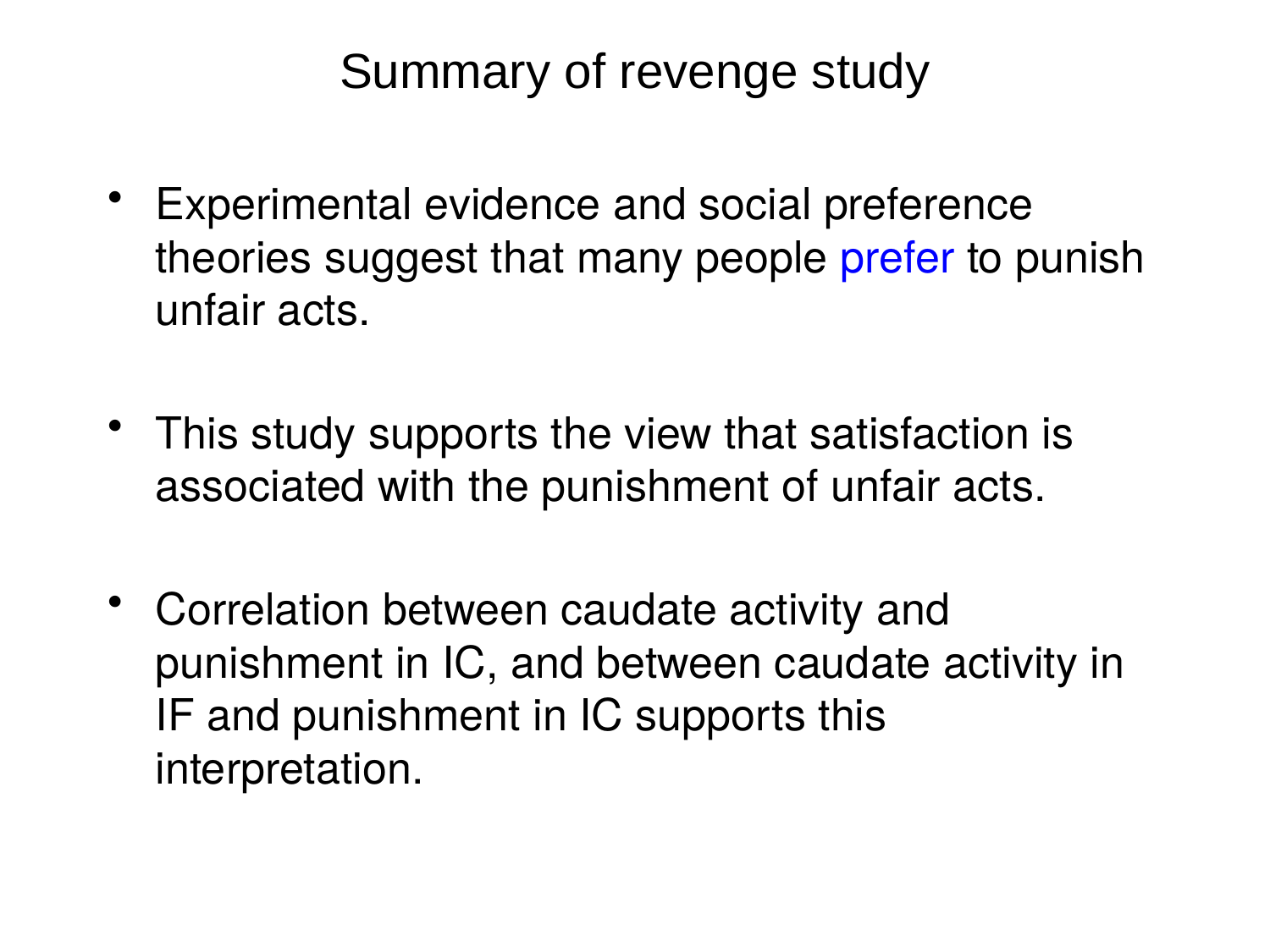

# Summary of revenge study
Experimental evidence and social preference theories suggest that many people prefer to punish unfair acts.

This study supports the view that satisfaction is associated with the punishment of unfair acts.

Correlation between caudate activity and punishment in IC, and between caudate activity in IF and punishment in IC supports this interpretation.